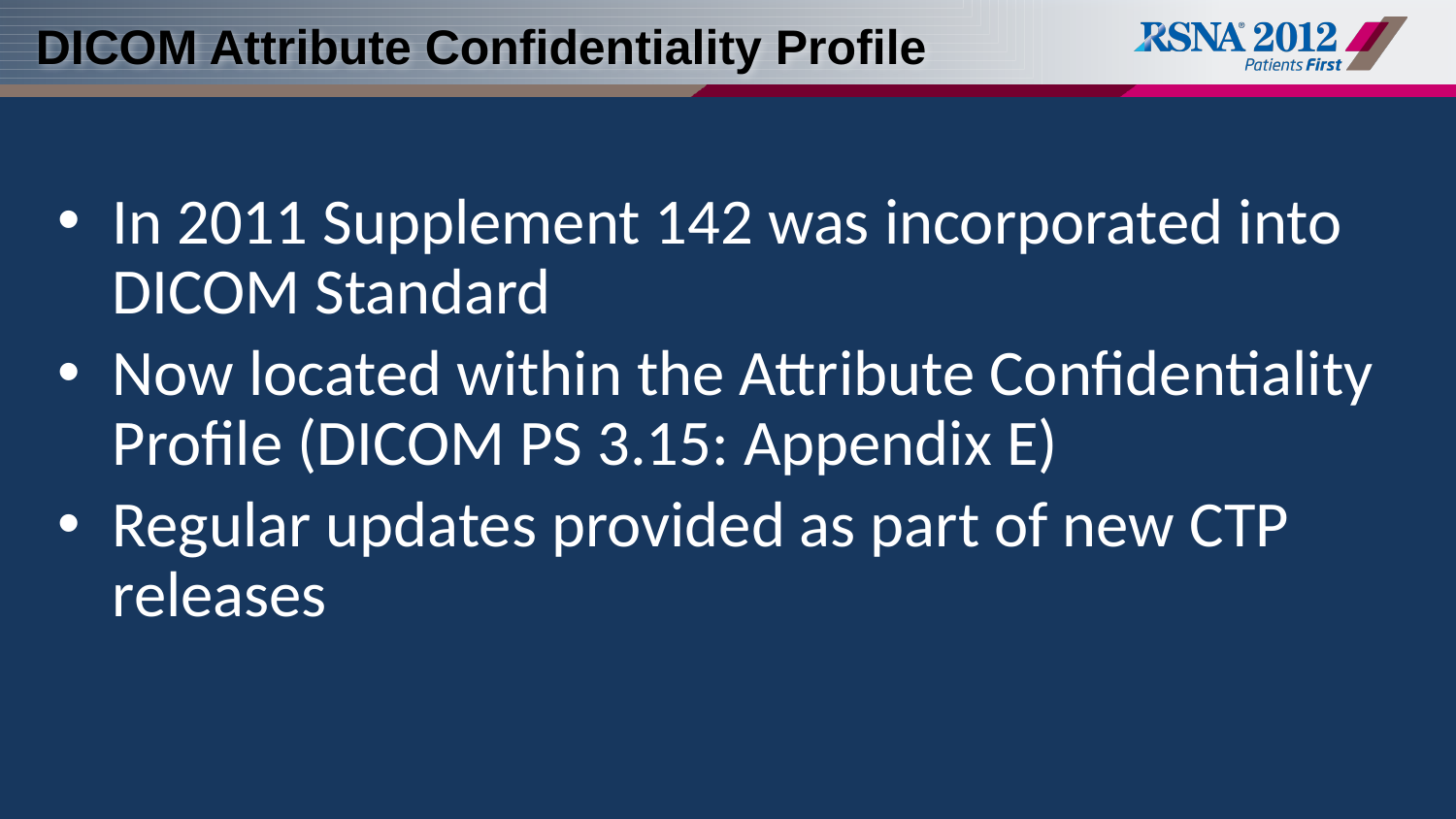

# DICOM Attribute Confidentiality Profile
In 2011 Supplement 142 was incorporated into DICOM Standard
Now located within the Attribute Confidentiality Profile (DICOM PS 3.15: Appendix E)
Regular updates provided as part of new CTP releases